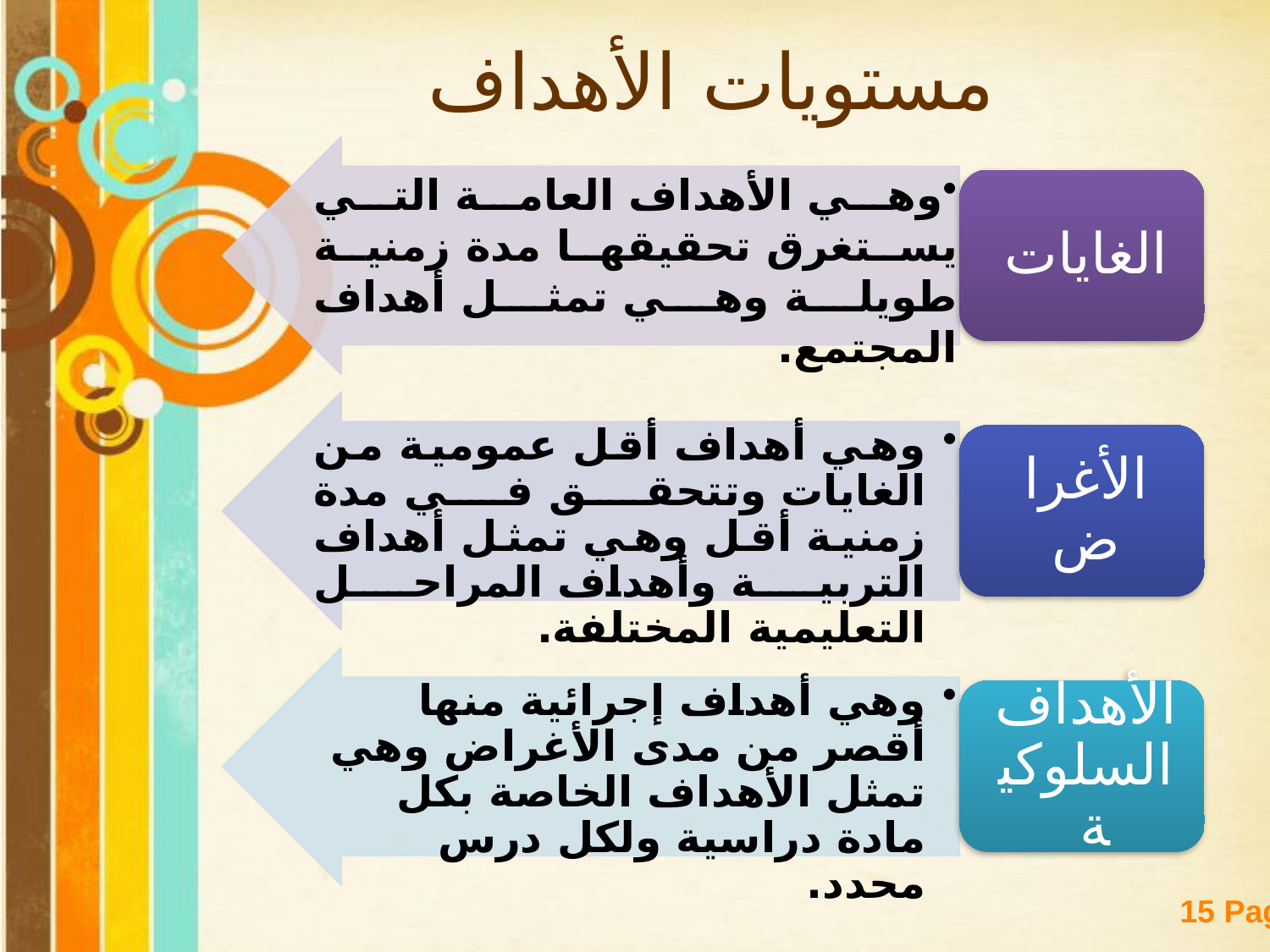

مستويات الأهداف
وهي الأهداف العامة التي يستغرق تحقيقها مدة زمنية طويلة وهي تمثل أهداف المجتمع.
الغايات
وهي أهداف أقل عمومية من الغايات وتتحقق في مدة زمنية أقل وهي تمثل أهداف التربية وأهداف المراحل التعليمية المختلفة.
الأغراض
وهي أهداف إجرائية منها أقصر من مدى الأغراض وهي تمثل الأهداف الخاصة بكل مادة دراسية ولكل درس محدد.
الأهداف السلوكية